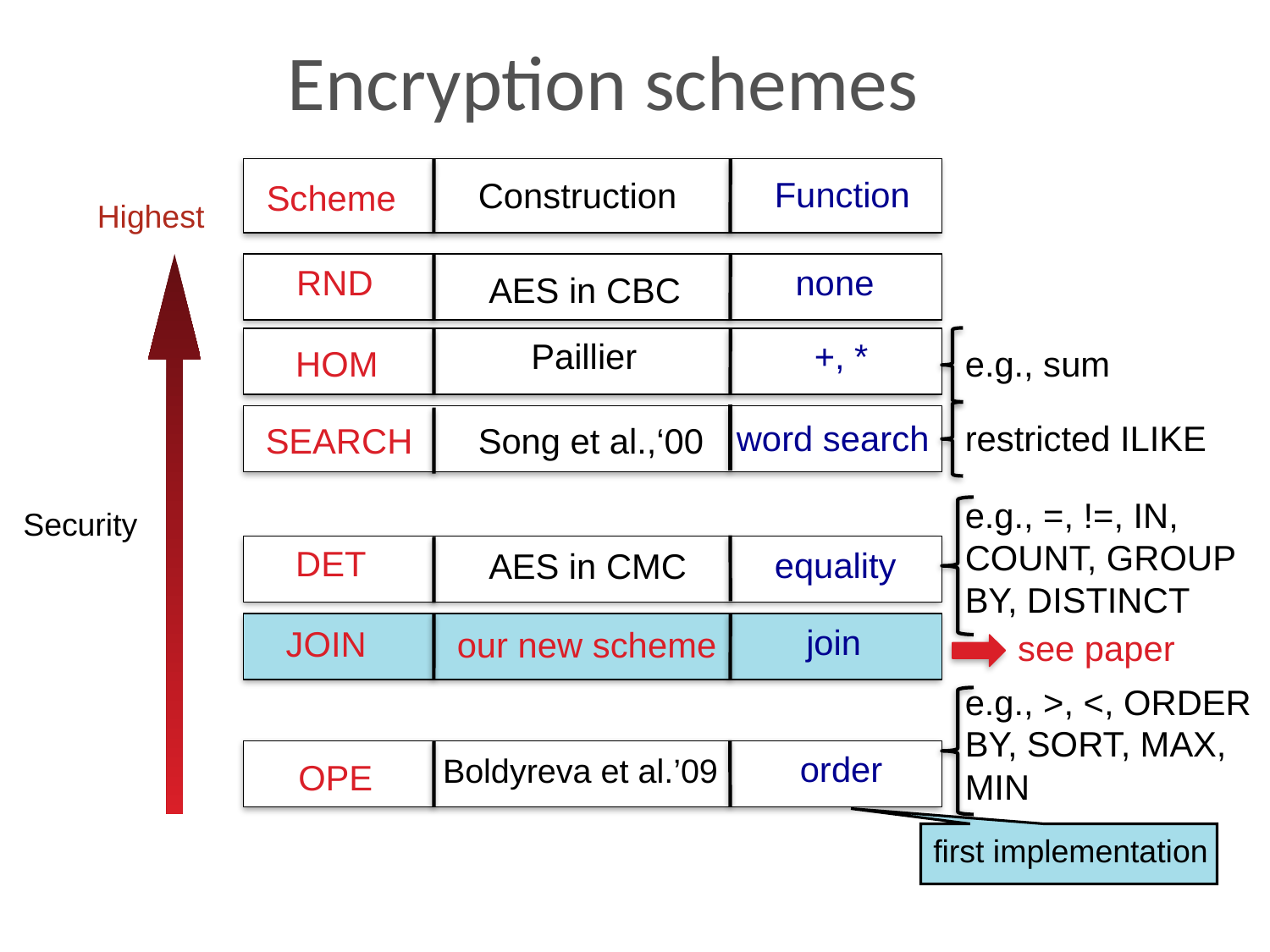

# Encryption schemes

Function
Construction
Scheme
Highest

  RND
none
AES in CBC
Paillier
+, *

   HOM
e.g., sum

word search
restricted ILIKE
 SEARCH
Song et al.,‘00
e.g., =, !=, IN, COUNT, GROUP BY, DISTINCT

Security
   DET

equality
AES in CMC

join
  JOIN
see paper
our new scheme

e.g., >, <, ORDER BY, SORT, MAX, MIN

order

Boldyreva et al.’09
OPE

first implementation